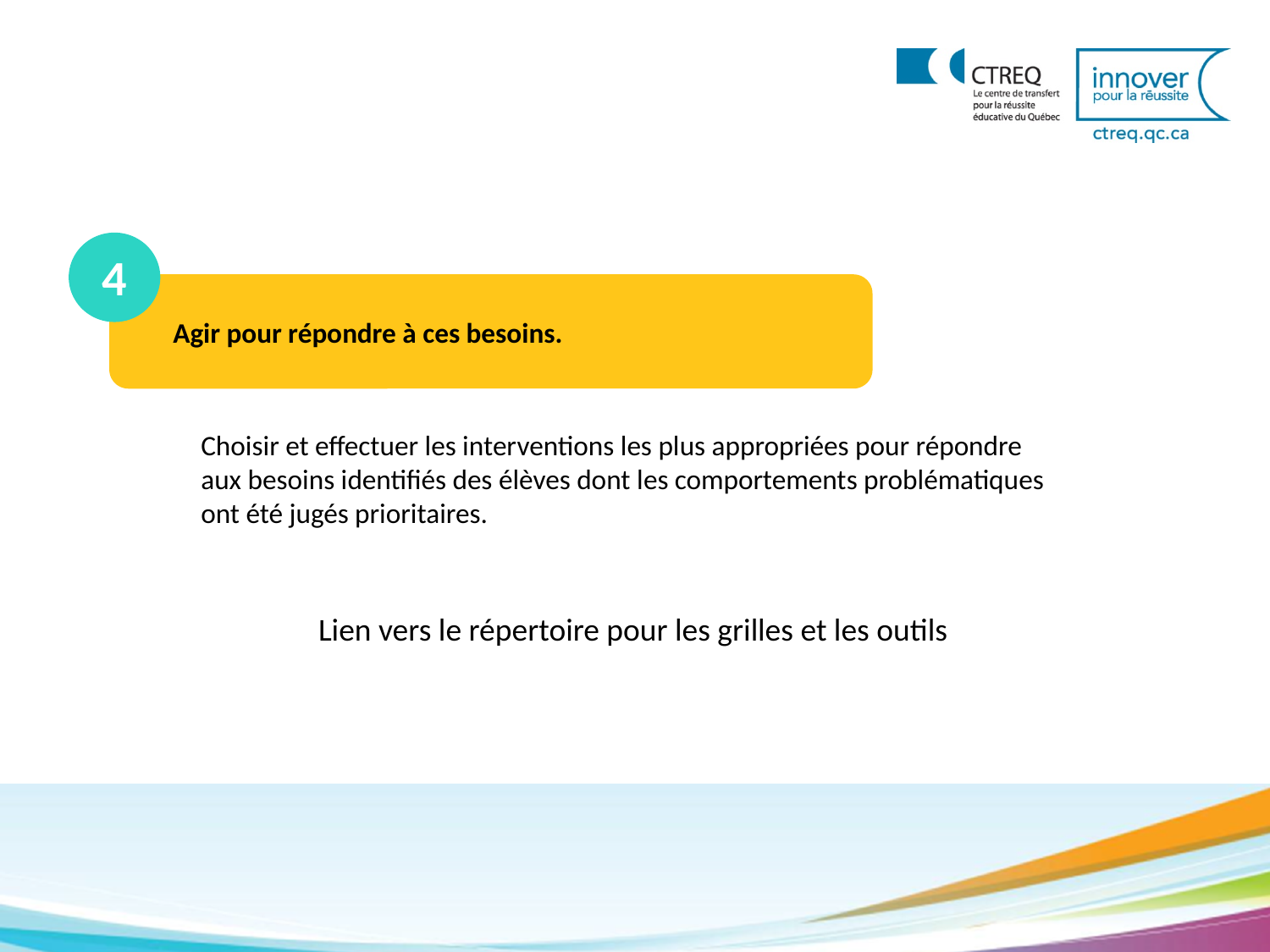

4

Agir pour répondre à ces besoins.
Choisir et effectuer les interventions les plus appropriées pour répondre
aux besoins identifiés des élèves dont les comportements problématiques
ont été jugés prioritaires.
Lien vers le répertoire pour les grilles et les outils